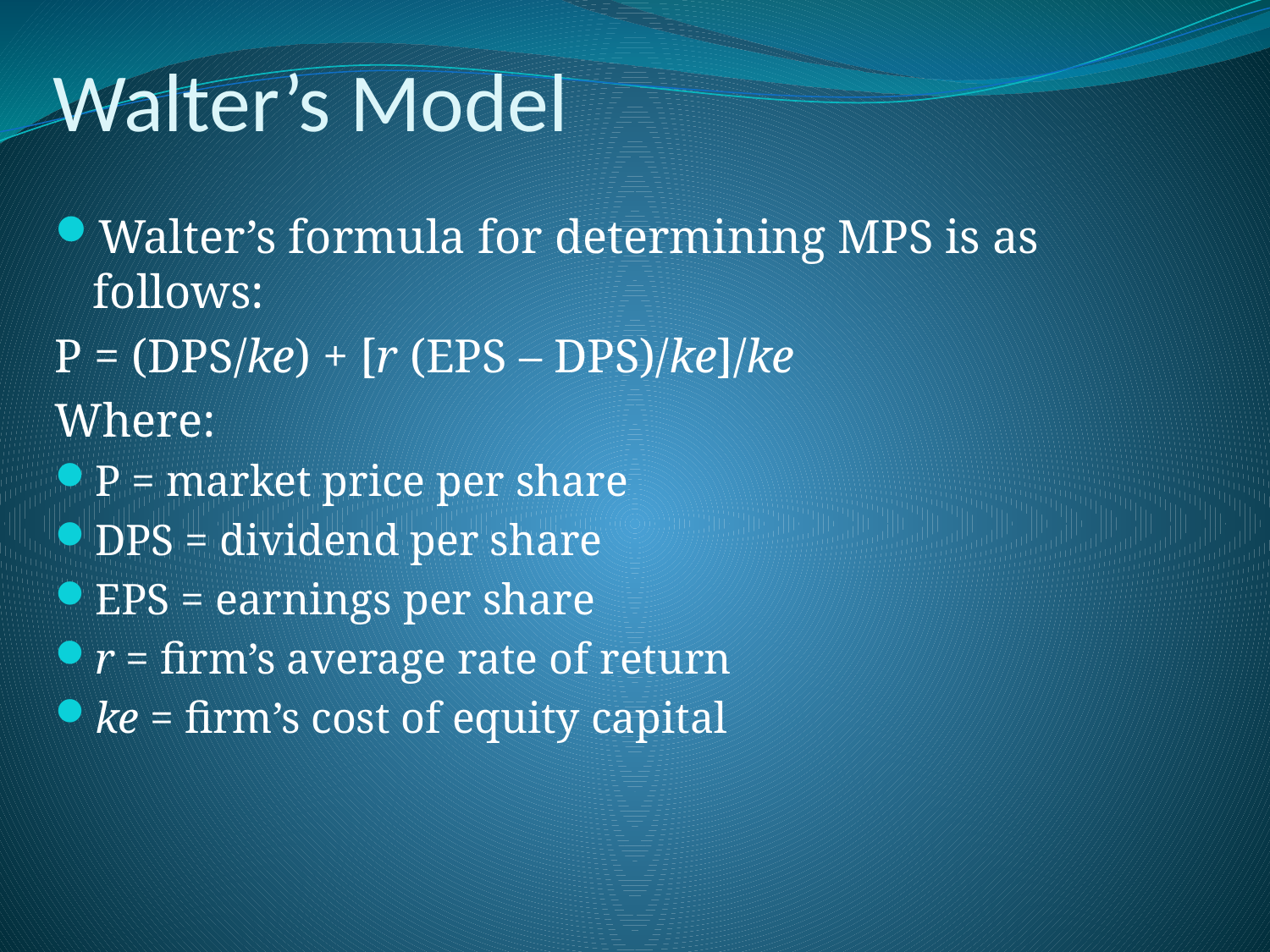

# Walter’s Model
Walter’s formula for determining MPS is as follows:
P = (DPS/ke) + [r (EPS – DPS)/ke]/ke
Where:
P = market price per share
DPS = dividend per share
EPS = earnings per share
r = firm’s average rate of return
ke = firm’s cost of equity capital